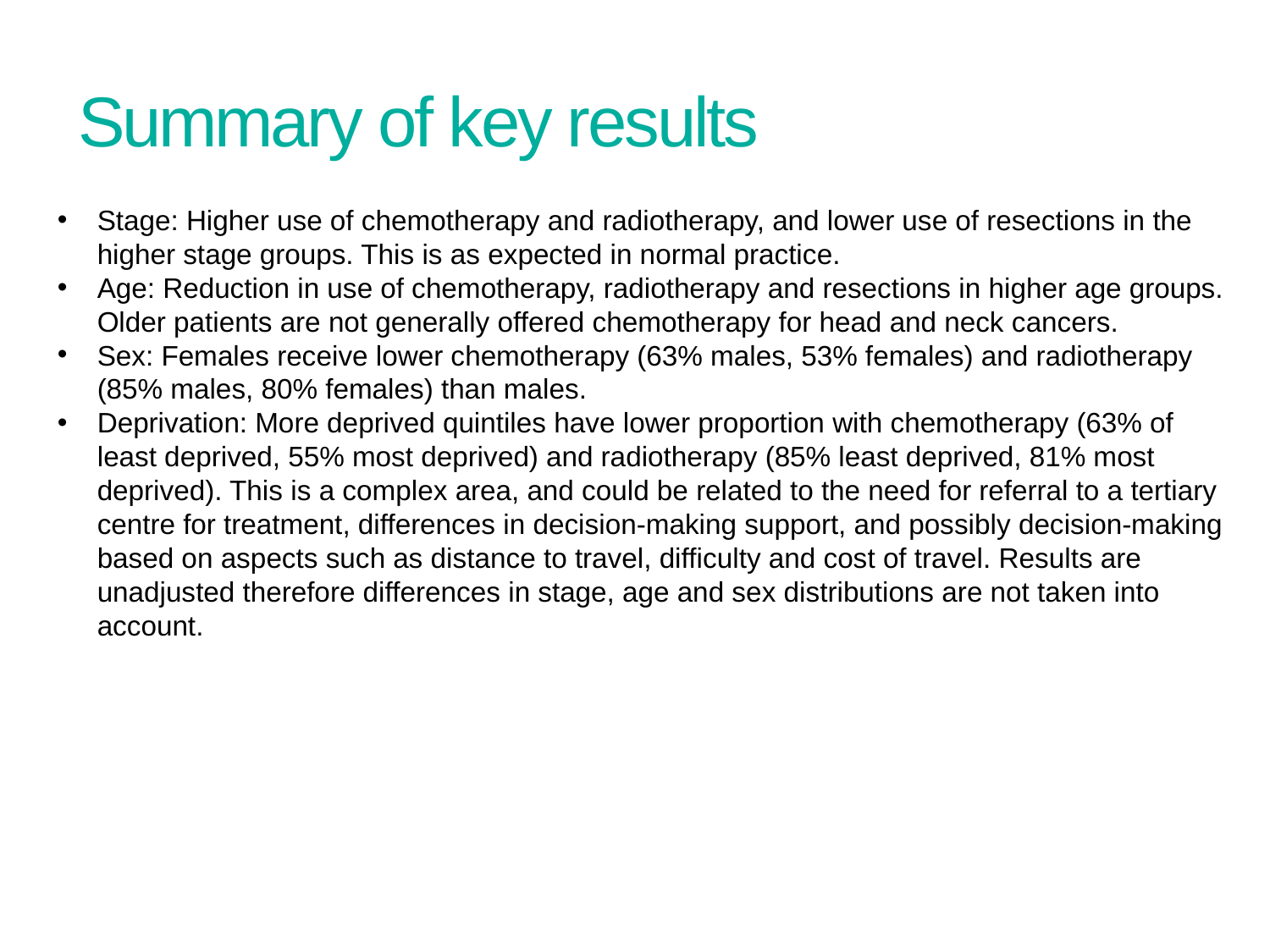

# Summary of key results
Stage: Higher use of chemotherapy and radiotherapy, and lower use of resections in the higher stage groups. This is as expected in normal practice.
Age: Reduction in use of chemotherapy, radiotherapy and resections in higher age groups. Older patients are not generally offered chemotherapy for head and neck cancers.
Sex: Females receive lower chemotherapy (63% males, 53% females) and radiotherapy (85% males, 80% females) than males.
Deprivation: More deprived quintiles have lower proportion with chemotherapy (63% of least deprived, 55% most deprived) and radiotherapy (85% least deprived, 81% most deprived). This is a complex area, and could be related to the need for referral to a tertiary centre for treatment, differences in decision-making support, and possibly decision-making based on aspects such as distance to travel, difficulty and cost of travel. Results are unadjusted therefore differences in stage, age and sex distributions are not taken into account.